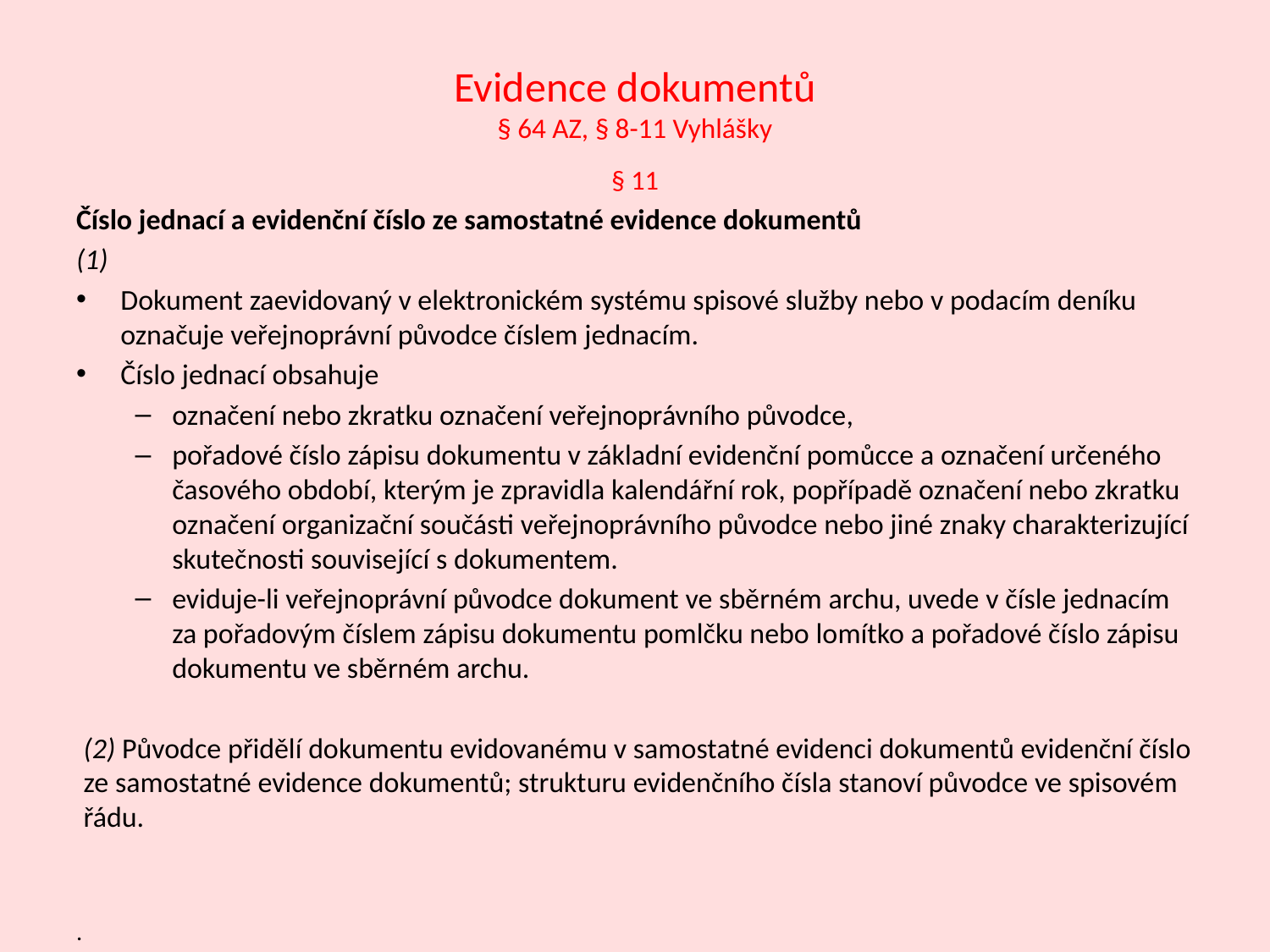

# Evidence dokumentů § 64 AZ, § 8-11 Vyhlášky
§ 11
Číslo jednací a evidenční číslo ze samostatné evidence dokumentů
(1)
Dokument zaevidovaný v elektronickém systému spisové služby nebo v podacím deníku označuje veřejnoprávní původce číslem jednacím.
Číslo jednací obsahuje
označení nebo zkratku označení veřejnoprávního původce,
pořadové číslo zápisu dokumentu v základní evidenční pomůcce a označení určeného časového období, kterým je zpravidla kalendářní rok, popřípadě označení nebo zkratku označení organizační součásti veřejnoprávního původce nebo jiné znaky charakterizující skutečnosti související s dokumentem.
eviduje-li veřejnoprávní původce dokument ve sběrném archu, uvede v čísle jednacím za pořadovým číslem zápisu dokumentu pomlčku nebo lomítko a pořadové číslo zápisu dokumentu ve sběrném archu.

(2) Původce přidělí dokumentu evidovanému v samostatné evidenci dokumentů evidenční číslo ze samostatné evidence dokumentů; strukturu evidenčního čísla stanoví původce ve spisovém řádu.

.